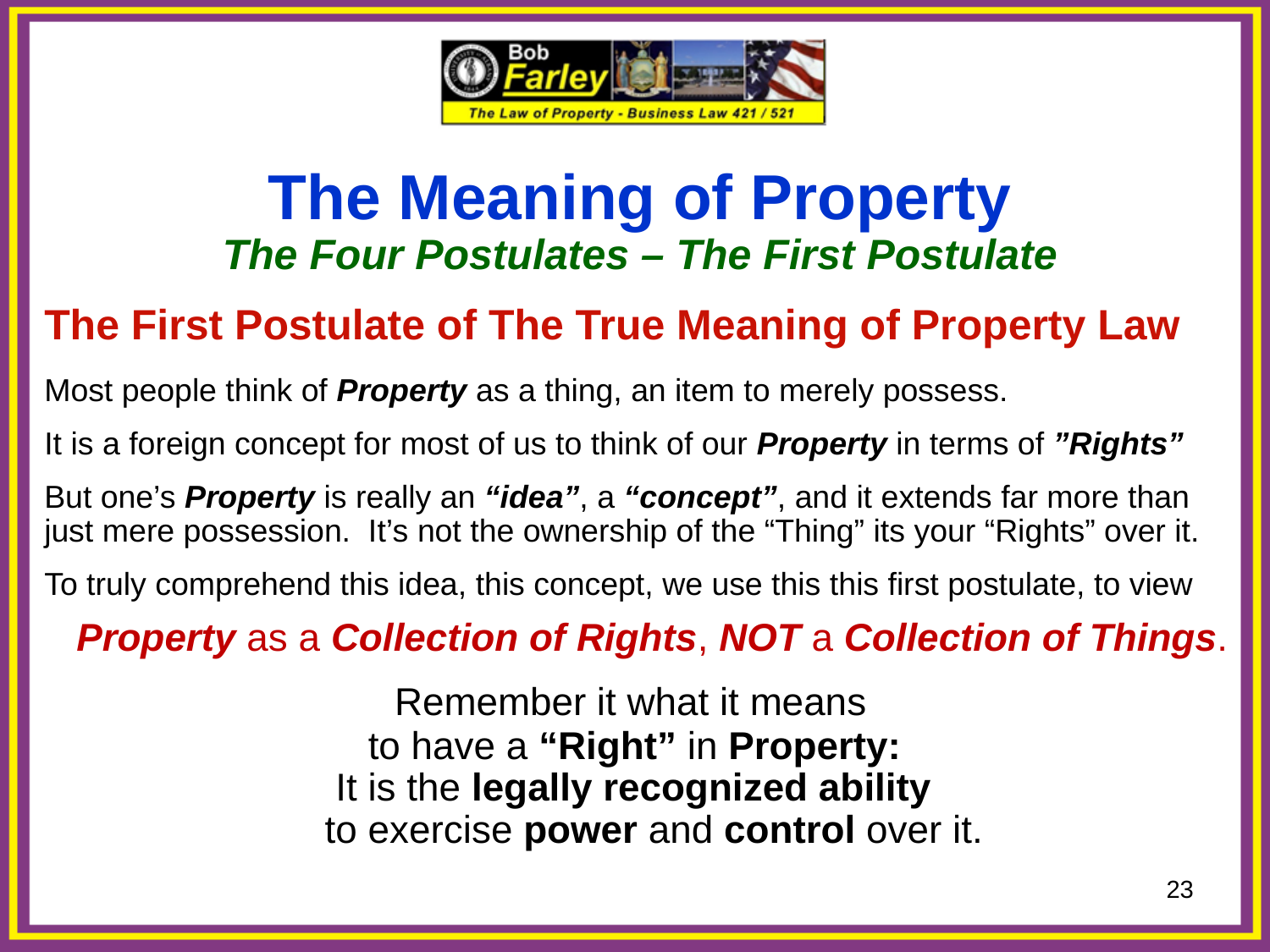

The Meaning of Property
The Four Postulates – The First Postulate
The First Postulate of The True Meaning of Property Law

Most people think of Property as a thing, an item to merely possess.

It is a foreign concept for most of us to think of our Property in terms of ”Rights”

But one’s Property is really an “idea”, a “concept”, and it extends far more than
just mere possession.  It’s not the ownership of the “Thing” its your “Rights” over it.

To truly comprehend this idea, this concept, we use this this first postulate, to view

   Property as a Collection of Rights, NOT a Collection of Things.

                                Remember it what it means
                              to have a “Right” in Property:
                           It is the legally recognized ability
                          to exercise power and control over it.

23